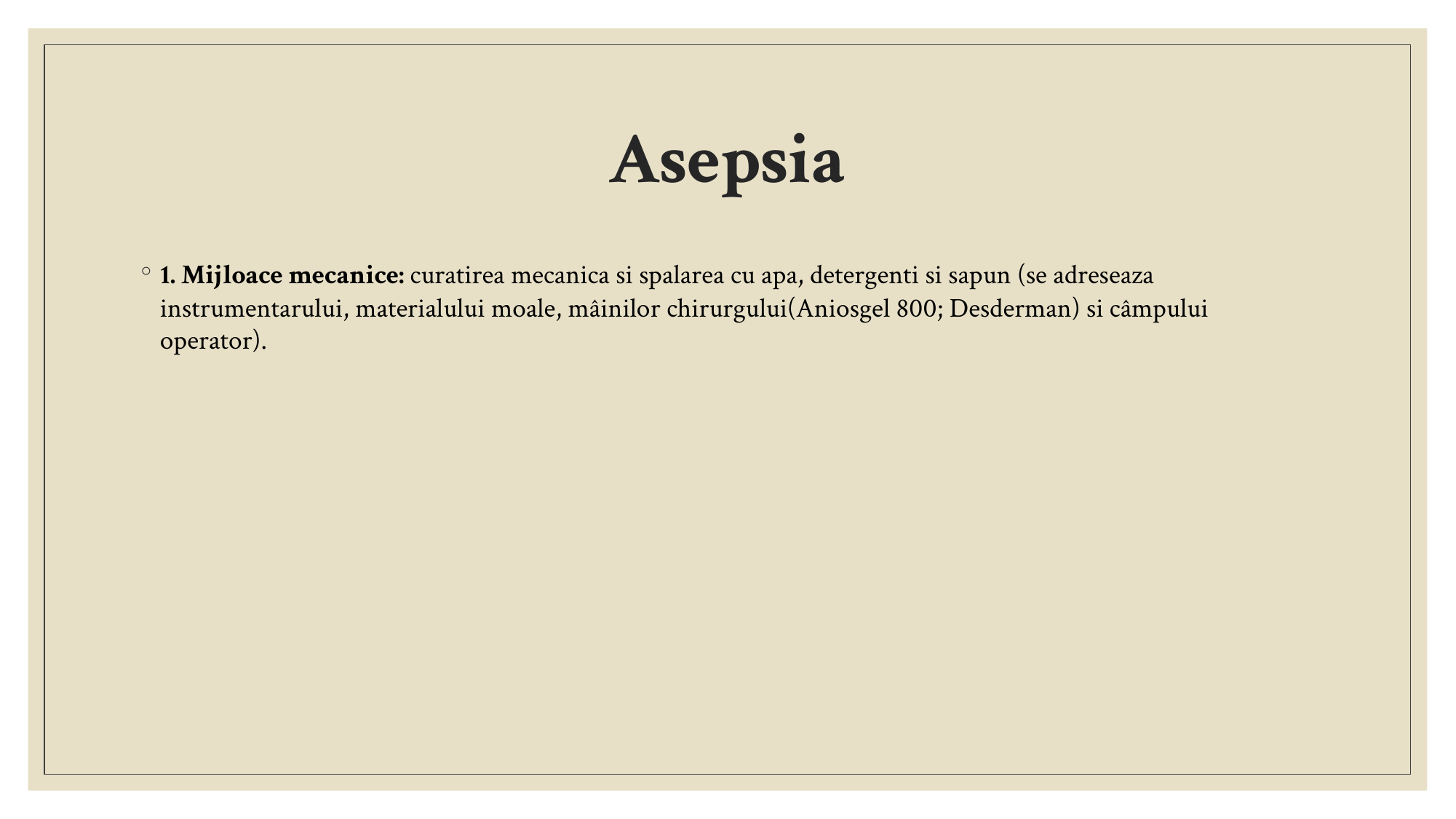

# Asepsia
1. Mijloace mecanice: curatirea mecanica si spalarea cu apa, detergenti si sapun (se adreseaza instrumentarului, materialului moale, mâinilor chirurgului(Aniosgel 800; Desderman) si câmpului operator).